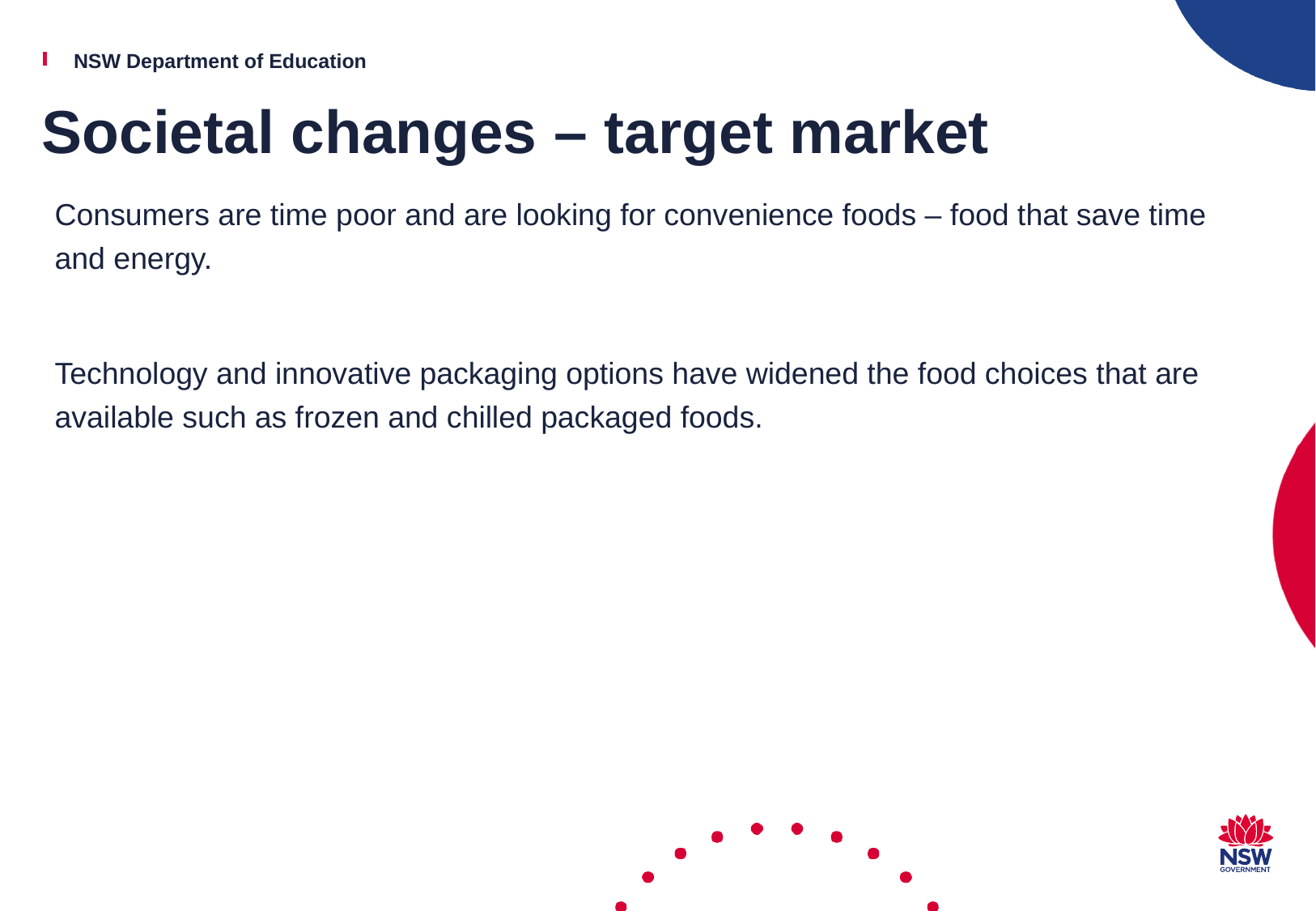

# Societal changes – target market
Consumers are time poor and are looking for convenience foods – food that save time and energy.

Technology and innovative packaging options have widened the food choices that are available such as frozen and chilled packaged foods.